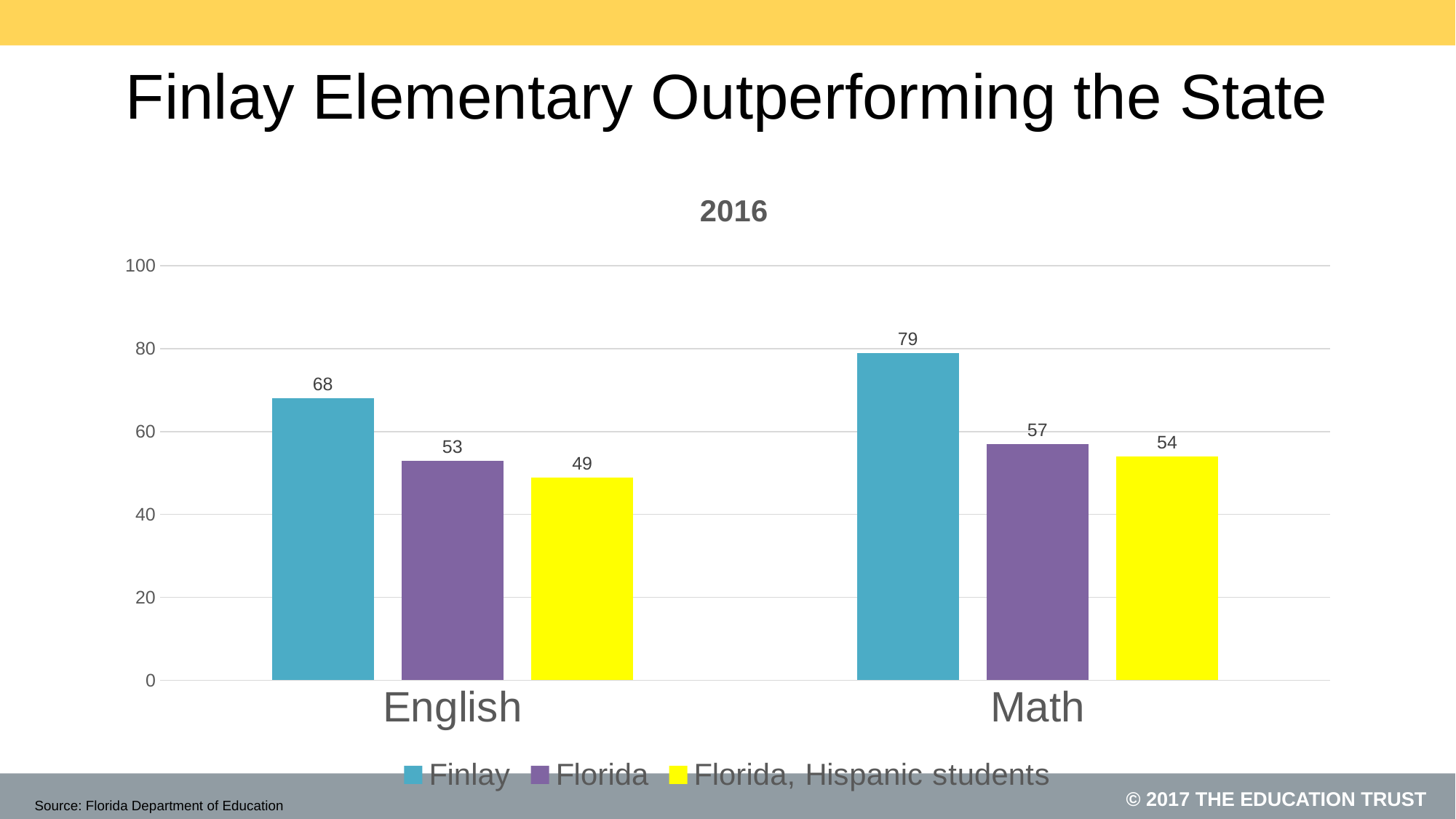

# Finlay Elementary Outperforming the State

### Chart: 2016

| Category | Finlay | Florida | Florida, Hispanic students |
|---|---|---|---|
| English | 68.0 | 53.0 | 49.0 |
| Math | 79.0 | 57.0 | 54.0 |
Source: Florida Department of Education